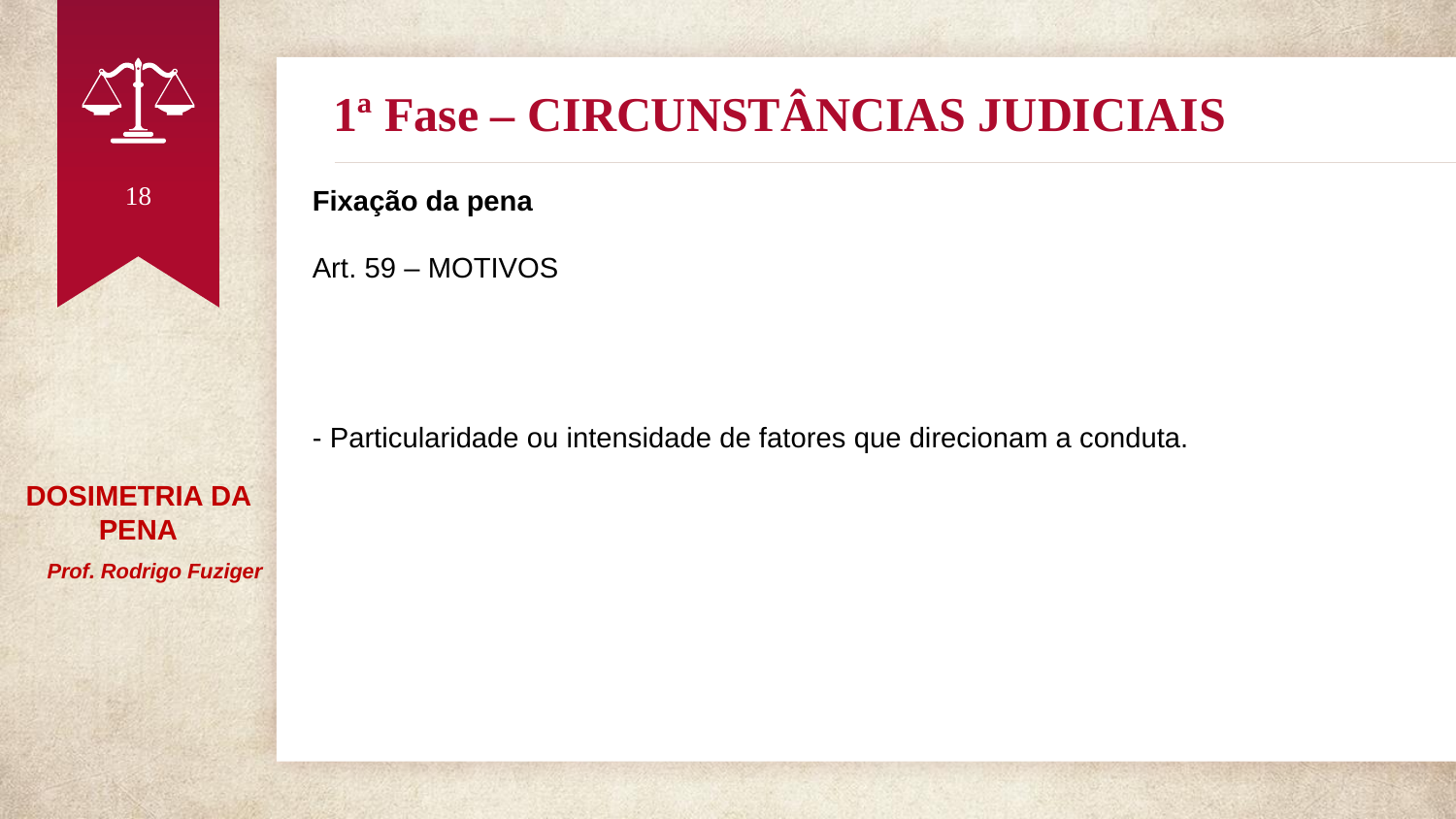

# 1ª Fase – CIRCUNSTÂNCIAS JUDICIAIS
18

Fixação da pena

Art. 59 – MOTIVOS

- Particularidade ou intensidade de fatores que direcionam a conduta.
DOSIMETRIA DA PENA
      Prof. Rodrigo Fuziger